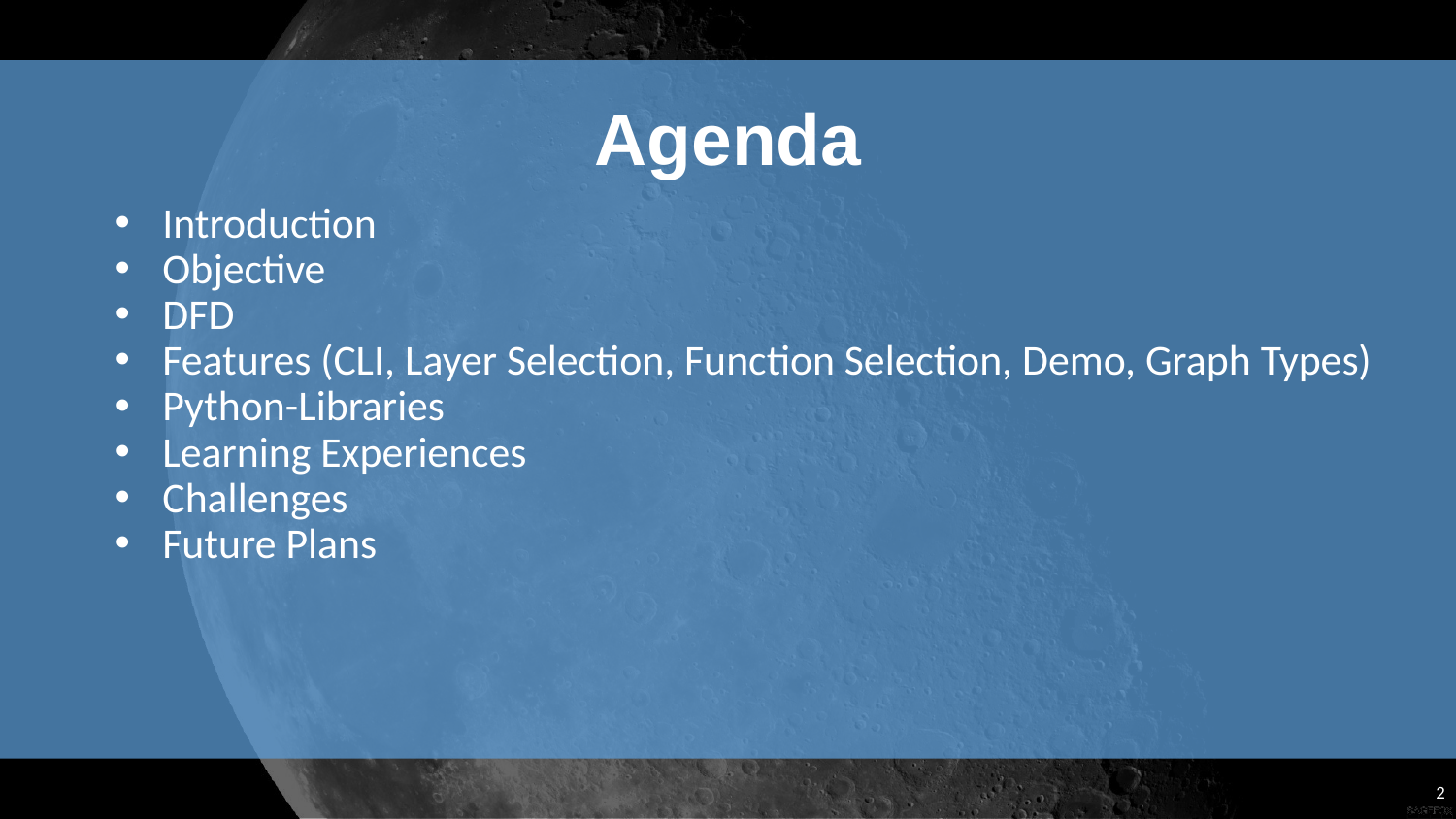

Agenda
Introduction
Objective
DFD
Features (CLI, Layer Selection, Function Selection, Demo, Graph Types)
Python-Libraries
Learning Experiences
Challenges
Future Plans

2